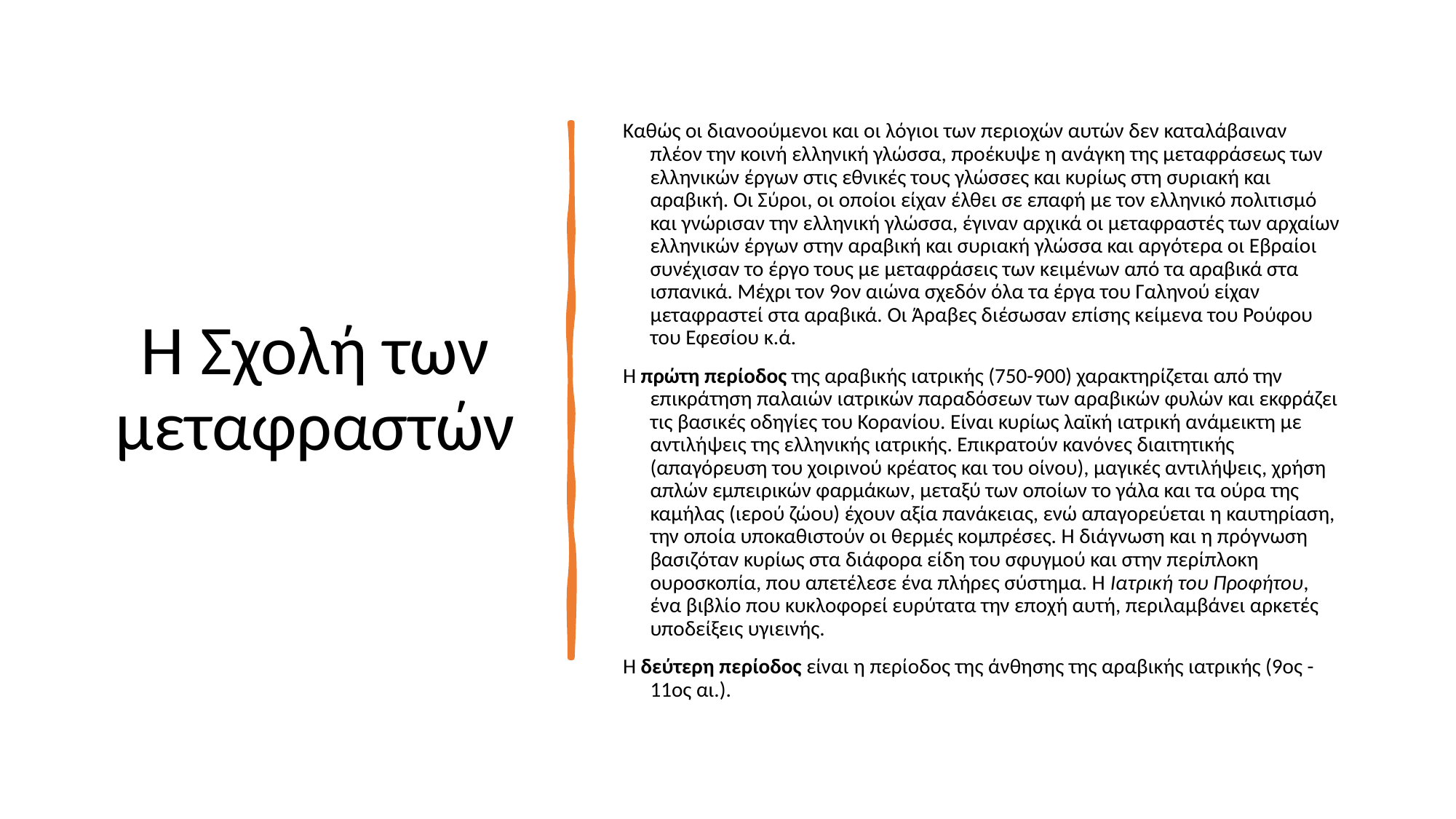

# Η Σχολή των μεταφραστών

Καθώς οι διανοούμενοι και οι λόγιοι των περιοχών αυτών δεν καταλάβαιναν πλέον την κοινή ελληνική γλώσσα, προέκυψε η ανάγκη της μεταφράσεως των ελληνικών έργων στις εθνικές τους γλώσσες και κυρίως στη συριακή και αραβική. Οι Σύροι, οι οποίοι είχαν έλθει σε επαφή με τον ελληνικό πολιτισμό και γνώρισαν την ελληνική γλώσσα, έγιναν αρχικά οι μεταφραστές των αρχαίων ελληνικών έργων στην αραβική και συριακή γλώσσα και αργότερα οι Εβραίοι συνέχισαν το έργο τους με μεταφράσεις των κειμένων από τα αραβικά στα ισπανικά. Μέχρι τον 9ον αιώνα σχεδόν όλα τα έργα του Γαληνού είχαν μεταφραστεί στα αραβικά. Οι Άραβες διέσωσαν επίσης κείμενα του Ρούφου του Εφεσίου κ.ά.
Η πρώτη περίοδος της αραβικής ιατρικής (750-900) χαρακτηρίζεται από την επικράτηση παλαιών ιατρικών παραδόσεων των αραβικών φυλών και εκφράζει τις βασικές οδηγίες του Κορανίου. Είναι κυρίως λαϊκή ιατρική ανάμεικτη με αντιλήψεις της ελληνικής ιατρικής. Επικρατούν κανόνες διαιτητικής (απαγόρευση του χοιρινού κρέατος και του οίνου), μαγικές αντιλήψεις, χρήση απλών εμπειρικών φαρμάκων, μεταξύ των οποίων το γάλα και τα ούρα της καμήλας (ιερού ζώου) έχουν αξία πανάκειας, ενώ απαγορεύεται η καυτηρίαση, την οποία υποκαθιστούν οι θερμές κομπρέσες. Η διάγνωση και η πρόγνωση βασιζόταν κυρίως στα διάφορα είδη του σφυγμού και στην περίπλοκη ουροσκοπία, που απετέλεσε ένα πλήρες σύστημα. Η Ιατρική του Προφήτου, ένα βιβλίο που κυκλοφορεί ευρύτατα την εποχή αυτή, περιλαμβάνει αρκετές υποδείξεις υγιεινής.
Η δεύτερη περίοδος είναι η περίοδος της άνθησης της αραβικής ιατρικής (9ος -11ος αι.).